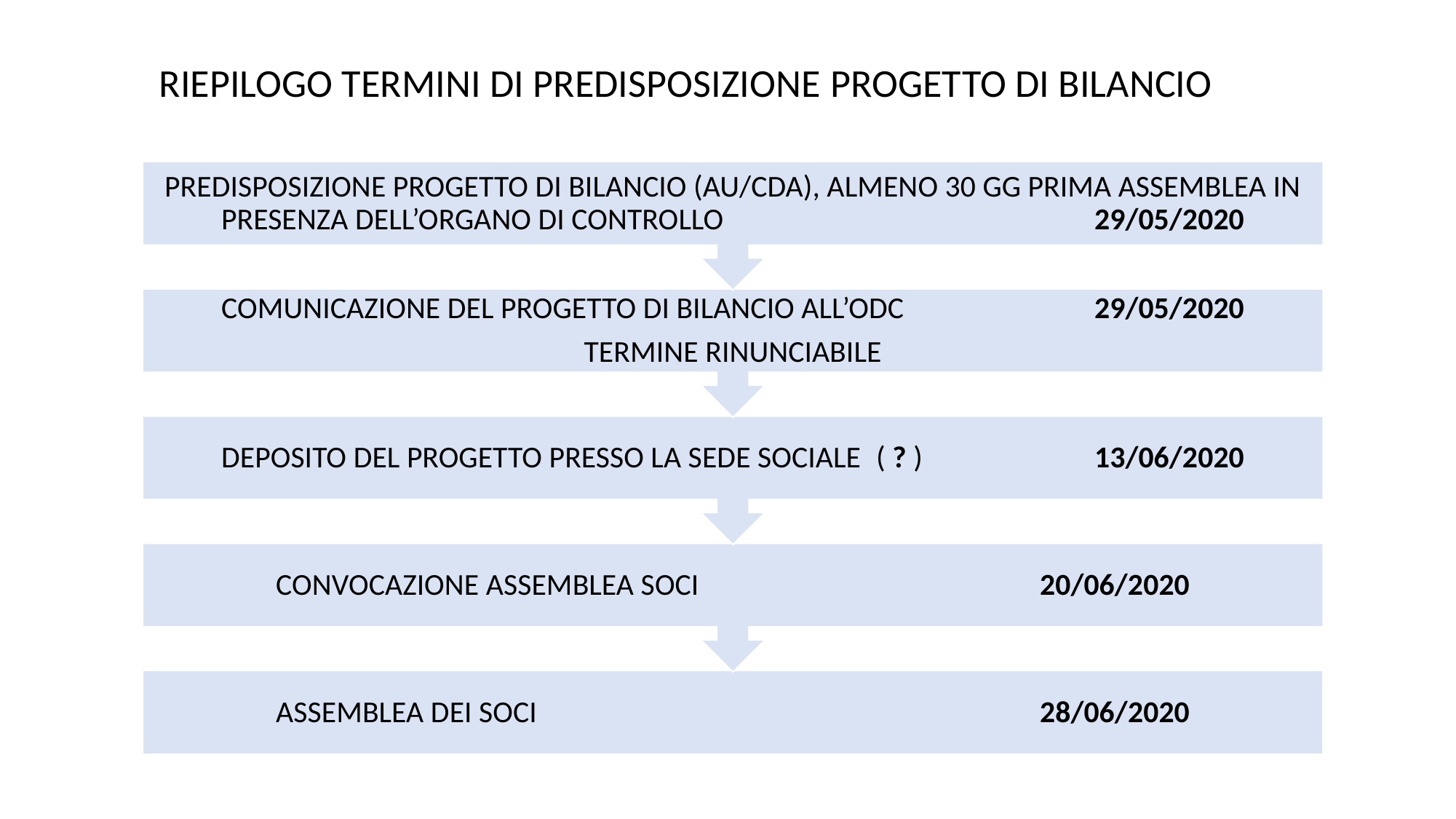

# Riepilogo termini di predisposizione progetto di bilancio
Assemblea dei soci					28/06/2020
Convocazione assemblea soci				20/06/2020
Deposito del progetto presso la sede sociale	( ? )		13/06/2020
Comunicazione del progetto di bilancio all’odc		29/05/2020
Termine rinunciabile
Predisposizione progetto di bilancio (Au/cda), almeno 30 gg prima Assemblea in presenza dell’organo di controllo				29/05/2020